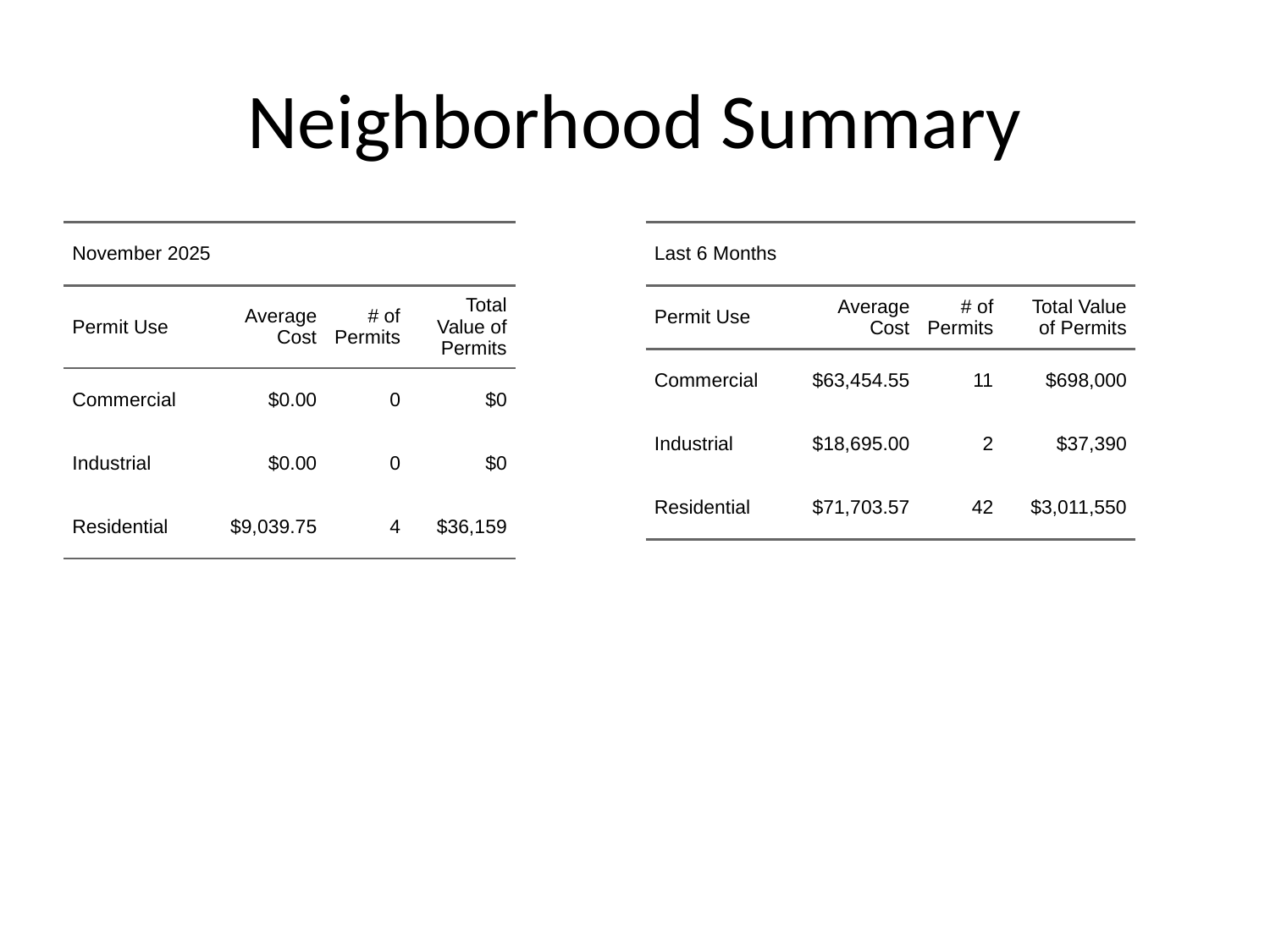

# Neighborhood Summary
| November 2025 | November 2025 | November 2025 | November 2025 |
| --- | --- | --- | --- |
| Permit Use | Average Cost | # of Permits | Total Value of Permits |
| Commercial | $0.00 | 0 | $0 |
| Industrial | $0.00 | 0 | $0 |
| Residential | $9,039.75 | 4 | $36,159 |
| Last 6 Months | Last 6 Months | Last 6 Months | Last 6 Months |
| --- | --- | --- | --- |
| Permit Use | Average Cost | # of Permits | Total Value of Permits |
| Commercial | $63,454.55 | 11 | $698,000 |
| Industrial | $18,695.00 | 2 | $37,390 |
| Residential | $71,703.57 | 42 | $3,011,550 |